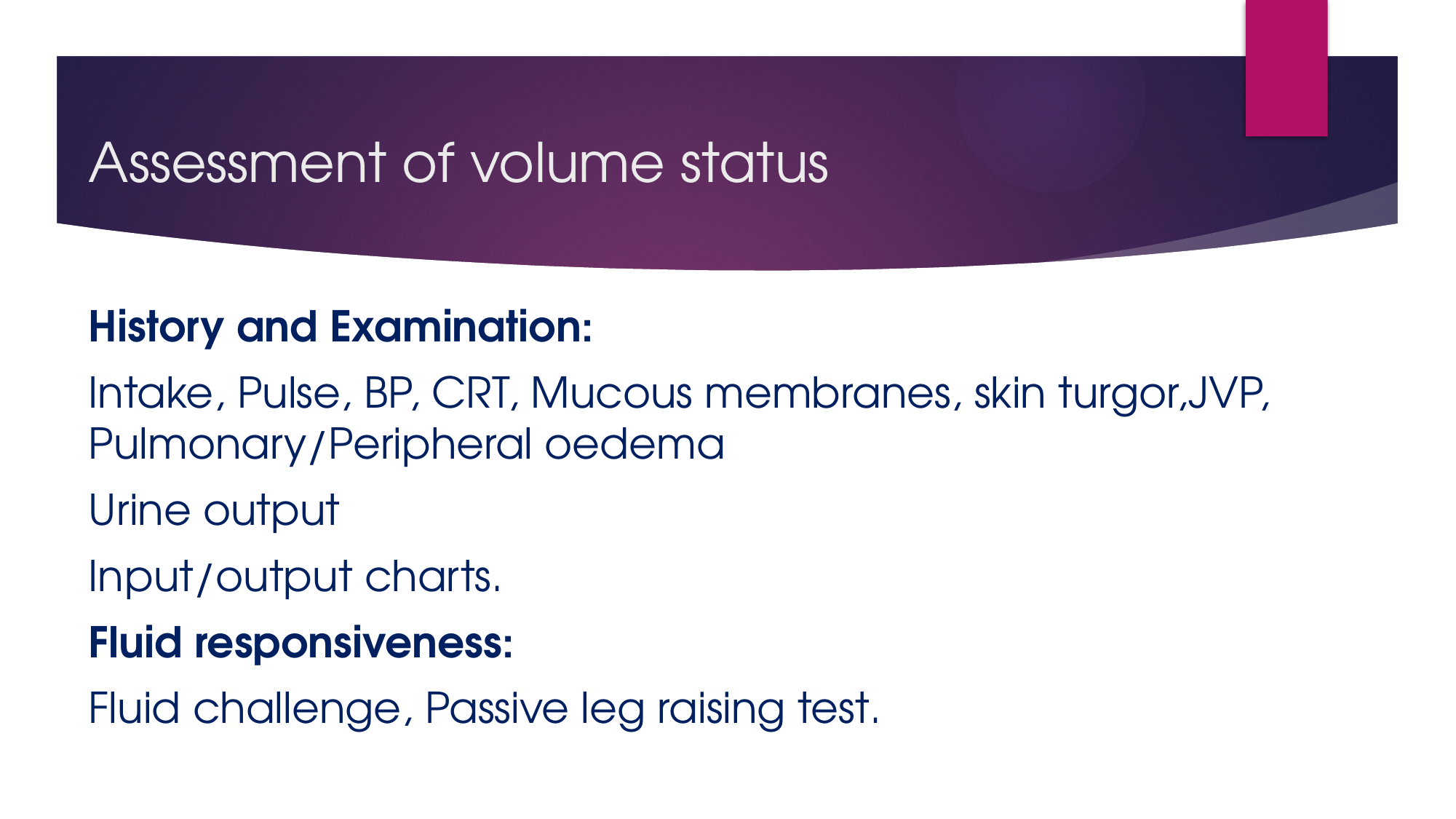

# Assessment of volume status
History and Examination:
Intake, Pulse, BP, CRT, Mucous membranes, skin turgor,JVP, Pulmonary/Peripheral oedema
Urine output
Input/output charts.
Fluid responsiveness:
Fluid challenge, Passive leg raising test.